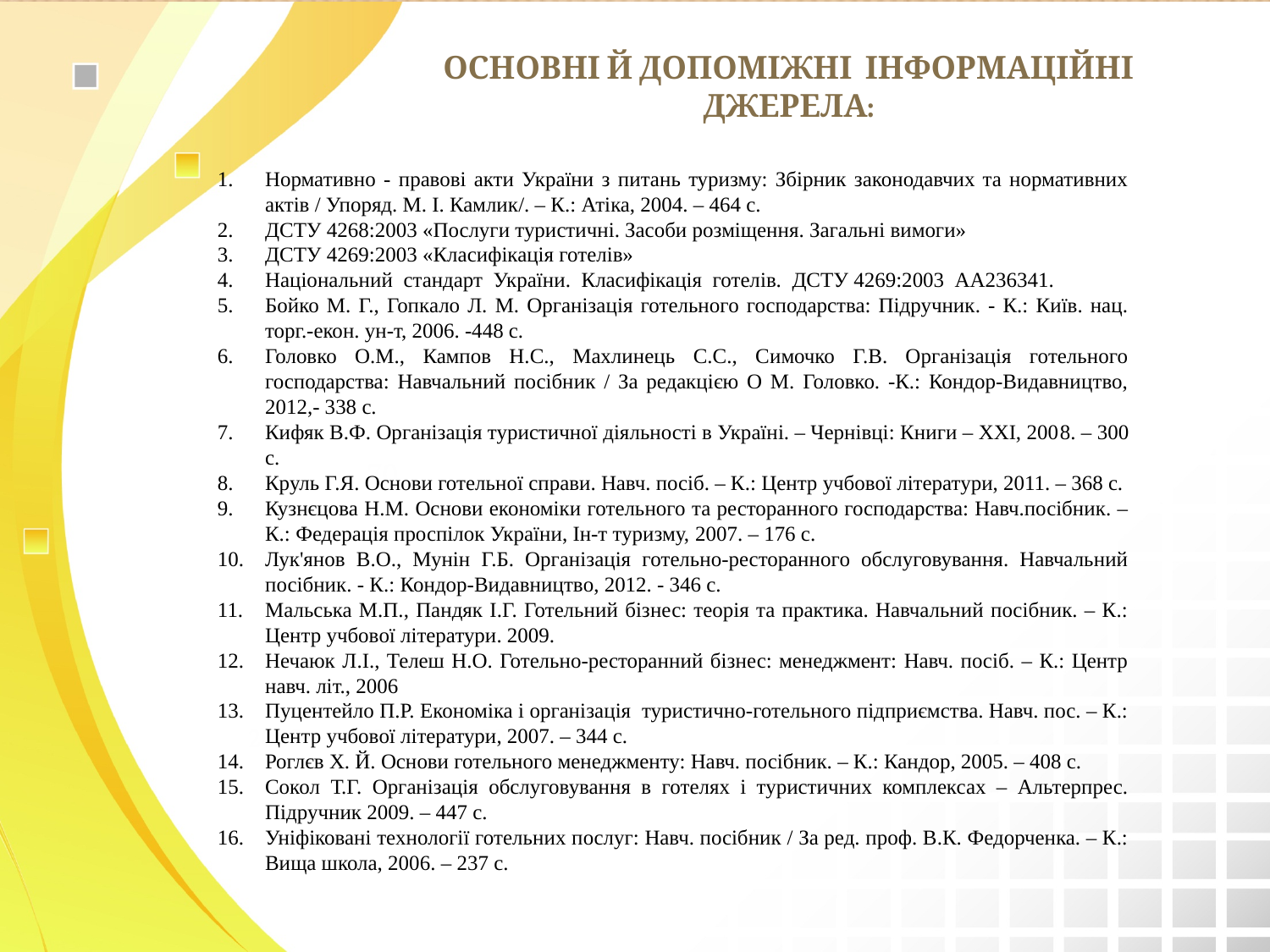

ОСНОВНІ Й ДОПОМІЖНІ  ІНФОРМАЦІЙНІ  ДЖЕРЕЛА:
Нормативно - правові акти України з питань туризму: Збірник законодавчих та нормативних актів / Упоряд. М. І. Камлик/. – К.: Атіка, 2004. – 464 с.
ДСТУ 4268:2003 «Послуги туристичні. Засоби розміщення. Загальні вимоги»
ДСТУ 4269:2003 «Класифікація готелів»
Національний  стандарт  України.  Класифiкацiя  готелiв.  ДСТУ 4269:2003  АА236341.
Бойко М. Г., Гопкало Л. М. Організація готельного господарства: Підручник. - К.: Київ. нац. торг.-екон. ун-т, 2006. -448 с.
Головко О.М., Кампов Н.С., Махлинець С.С., Симочко Г.В. Організація готельного господарства: Навчальний посібник / За редакцією О М. Головко. -К.: Кондор-Видавництво, 2012,- 338 с.
Кифяк В.Ф. Організація туристичної діяльності в Україні. – Чернівці: Книги – ХХІ, 2008. – 300 с.
Круль Г.Я. Основи готельної справи. Навч. посіб. – К.: Центр учбової літератури, 2011. – 368 с.
Кузнєцова Н.М. Основи економіки готельного та ресторанного господарства: Навч.посібник. – К.: Федерація проспілок України, Ін-т туризму, 2007. – 176 с.
Лук'янов В.О., Мунін Г.Б. Організація готельно-ресторанного обслуговування. Навчальний посібник. - К.: Кондор-Видавництво, 2012. - 346 с.
Мальська М.П., Пандяк І.Г. Готельний бізнес: теорія та практика. Навчальний посібник. – К.: Центр учбової літератури. 2009.
Нечаюк Л.І., Телеш Н.О. Готельно-ресторанний бізнес: менеджмент: Навч. посіб. – К.: Центр навч. літ., 2006
Пуцентейло П.Р. Економіка і організація  туристично-готельного підприємства. Навч. пос. – К.: Центр учбової літератури, 2007. – 344 с.
Роглєв Х. Й. Основи готельного менеджменту: Навч. посібник. – К.: Кандор, 2005. – 408 с.
Сокол Т.Г. Організація обслуговування в готелях і туристичних комплексах – Альтерпрес. Підручник 2009. – 447 с.
Уніфіковані технології готельних послуг: Навч. посібник / За ред. проф. В.К. Федорченка. – К.: Вища школа, 2006. – 237 с.
120
70
50
2009
2010
2011